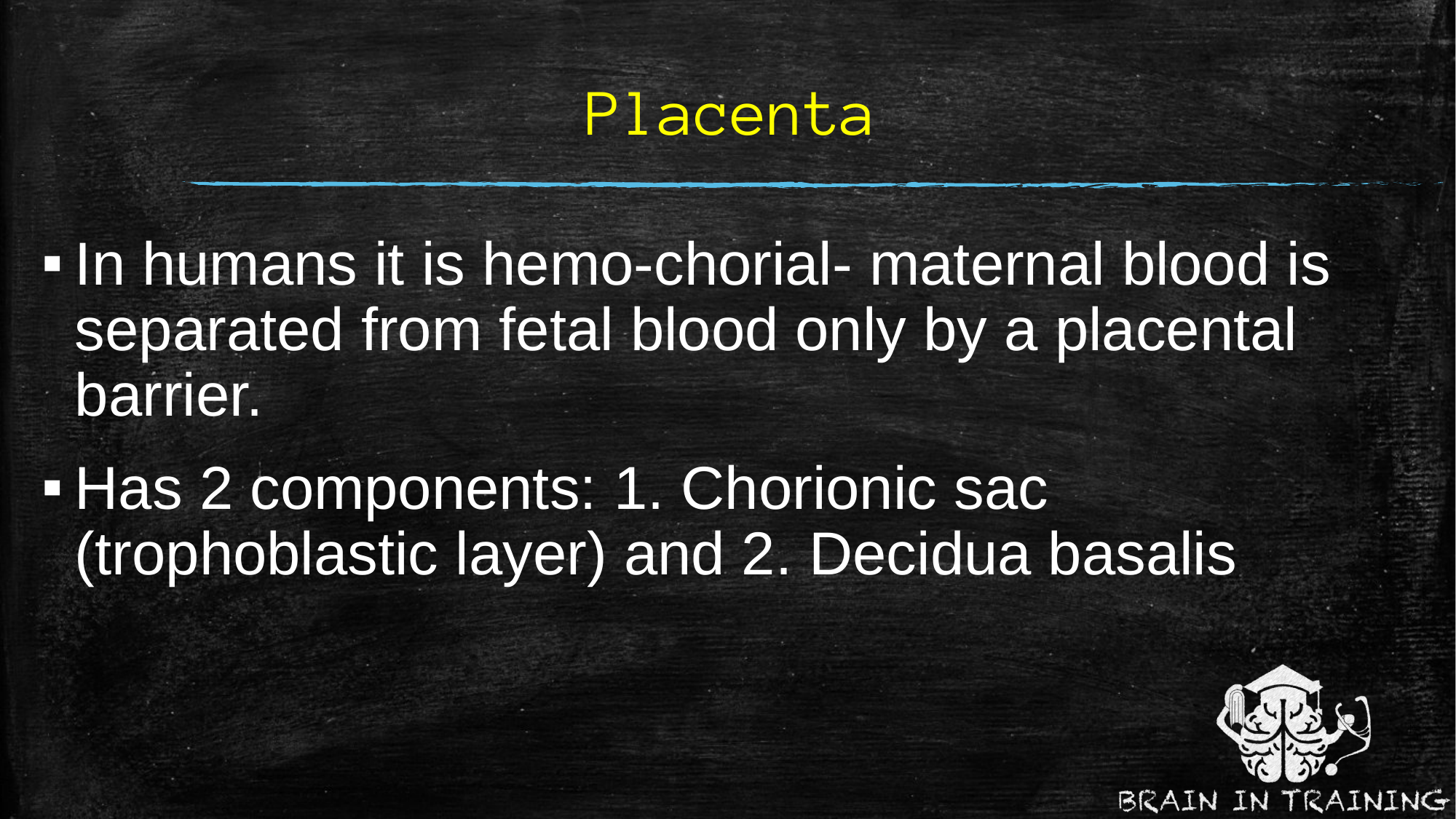

# Placenta
In humans it is hemo-chorial- maternal blood is separated from fetal blood only by a placental barrier.
Has 2 components: 1. Chorionic sac (trophoblastic layer) and 2. Decidua basalis